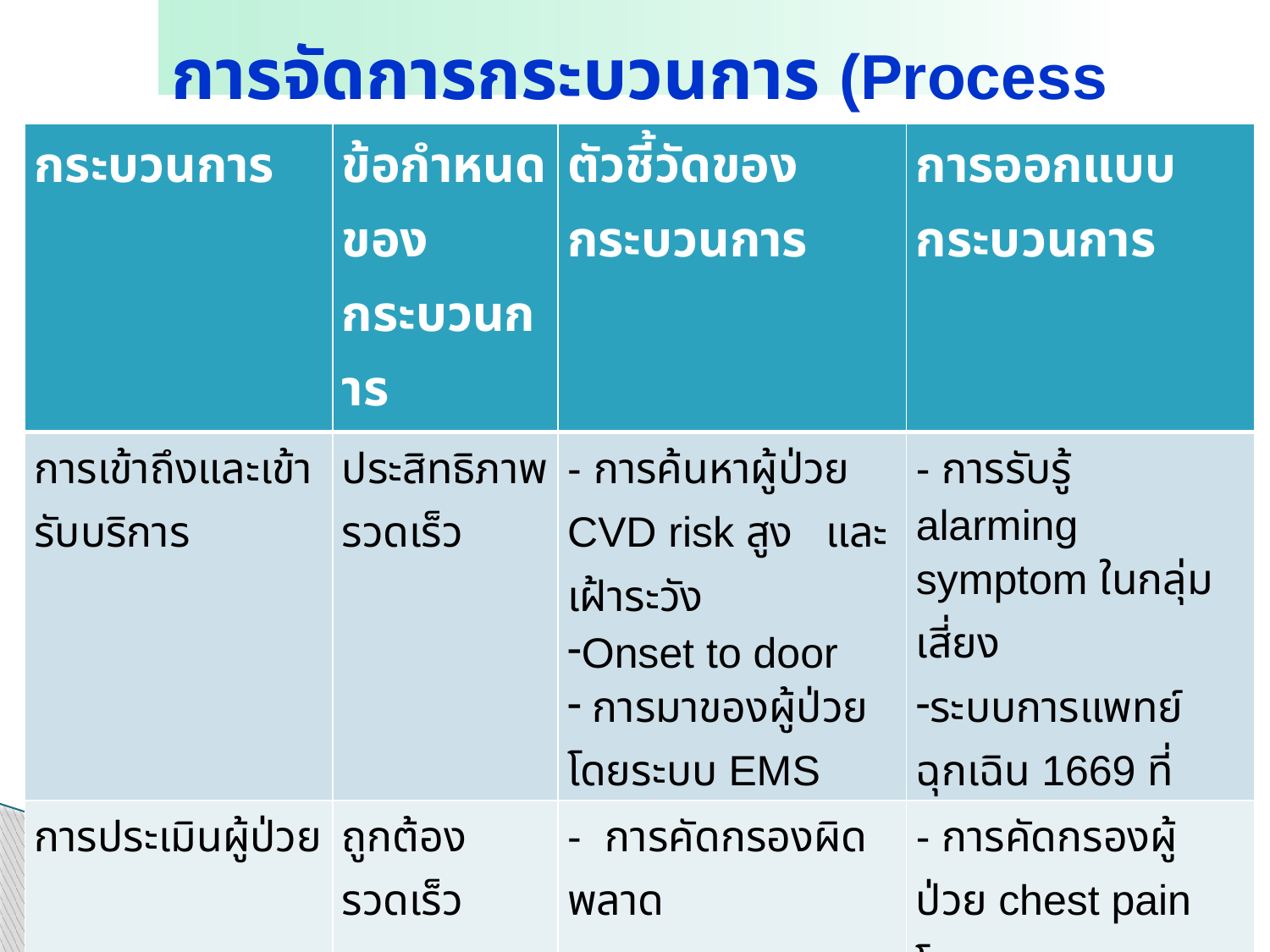

การจัดการกระบวนการ (Process Management)

| กระบวนการ | ข้อกำหนดของกระบวนการ | ตัวชี้วัดของกระบวนการ | การออกแบบกระบวนการ |
| --- | --- | --- | --- |
| การเข้าถึงและเข้ารับบริการ | ประสิทธิภาพรวดเร็ว | - การค้นหาผู้ป่วย CVD risk สูง และเฝ้าระวัง Onset to door การมาของผู้ป่วยโดยระบบ EMS | - การรับรู้ alarming symptom ในกลุ่มเสี่ยง ระบบการแพทย์ฉุกเฉิน 1669 ที่ครอบคลุม |
| การประเมินผู้ป่วย | ถูกต้อง รวดเร็ว | - การคัดกรองผิดพลาด | - การคัดกรองผู้ป่วย chest pain โดยพยาบาล |
| การดูแลผู้ป่วย | ถูกต้อง ครบถ้วน | - อัตราตายผู้ป่วย STEMIในโรงพยาบาล | Standing order for SK แบบเฝ้าระวังระหว่างให้ SK |